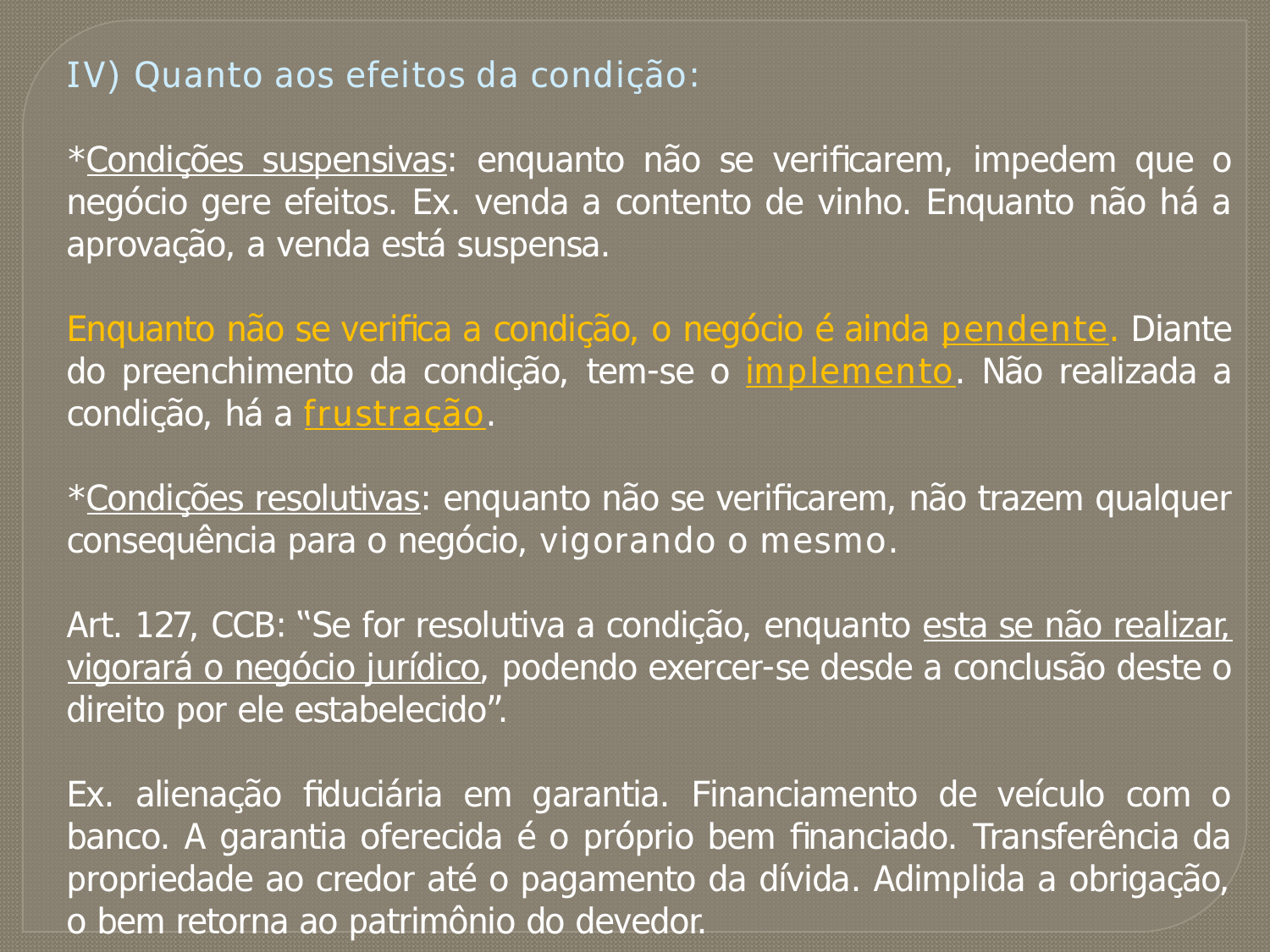

IV) Quanto aos efeitos da condição:

*Condições suspensivas: enquanto não se verificarem, impedem que o negócio gere efeitos. Ex. venda a contento de vinho. Enquanto não há a aprovação, a venda está suspensa.

Enquanto não se verifica a condição, o negócio é ainda pendente. Diante do preenchimento da condição, tem-se o implemento. Não realizada a condição, há a frustração.

*Condições resolutivas: enquanto não se verificarem, não trazem qualquer consequência para o negócio, vigorando o mesmo.

Art. 127, CCB: “Se for resolutiva a condição, enquanto esta se não realizar, vigorará o negócio jurídico, podendo exercer-se desde a conclusão deste o direito por ele estabelecido”.

Ex. alienação fiduciária em garantia. Financiamento de veículo com o banco. A garantia oferecida é o próprio bem financiado. Transferência da propriedade ao credor até o pagamento da dívida. Adimplida a obrigação, o bem retorna ao patrimônio do devedor.